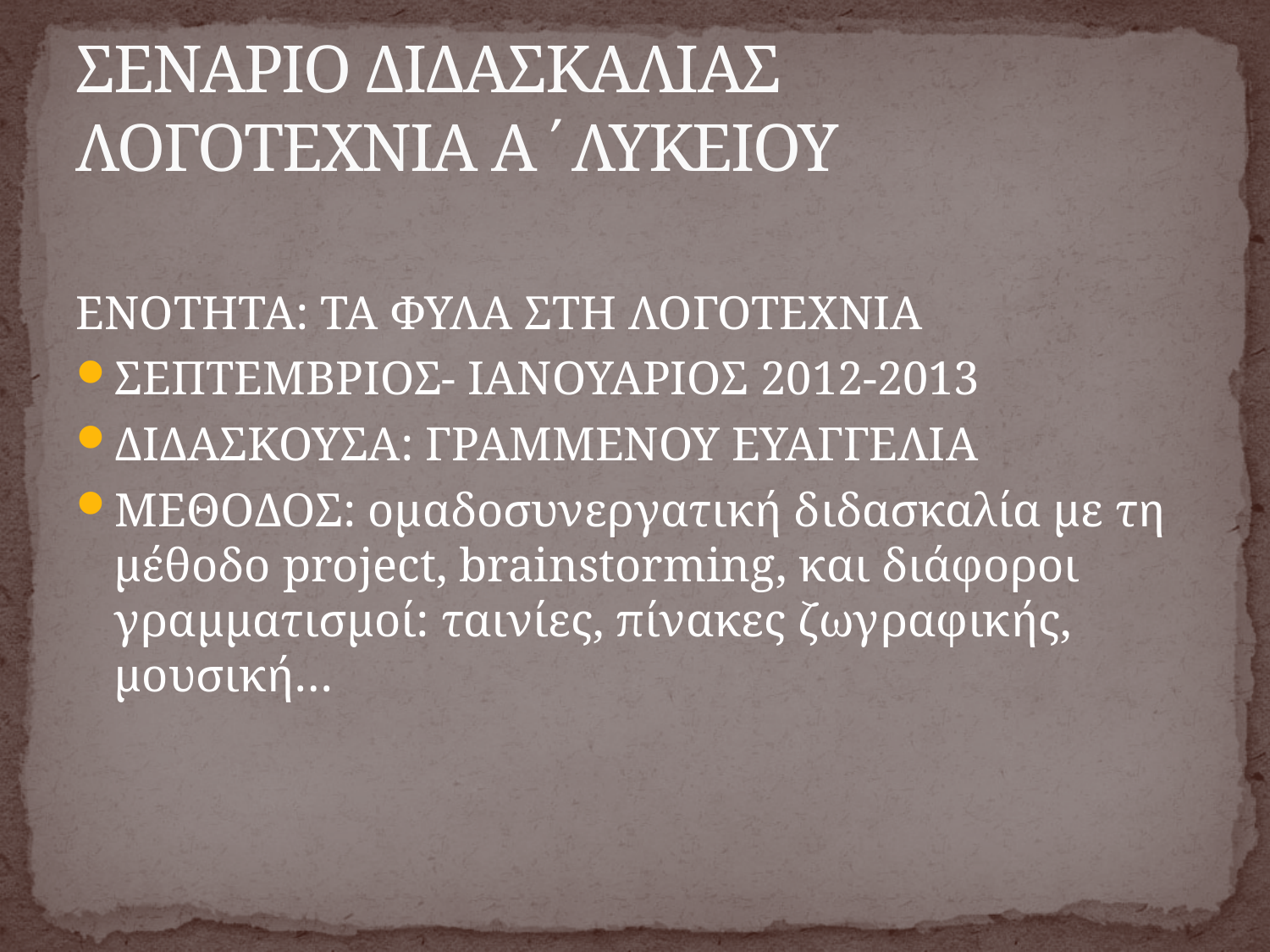

# ΣΕΝΑΡΙΟ ΔΙΔΑΣΚΑΛΙΑΣ ΛΟΓΟΤΕΧΝΙΑ Α΄ΛΥΚΕΙΟΥ

ΕΝΟΤΗΤΑ: ΤΑ ΦΥΛΑ ΣΤΗ ΛΟΓΟΤΕΧΝΙΑ
ΣΕΠΤΕΜΒΡΙΟΣ- ΙΑΝΟΥΑΡΙΟΣ 2012-2013
ΔΙΔΑΣΚΟΥΣΑ: ΓΡΑΜΜΕΝΟΥ ΕΥΑΓΓΕΛΙΑ
ΜΕΘΟΔΟΣ: ομαδοσυνεργατική διδασκαλία με τη μέθοδο project, brainstorming, και διάφοροι  γραμματισμοί: ταινίες, πίνακες ζωγραφικής, μουσική…